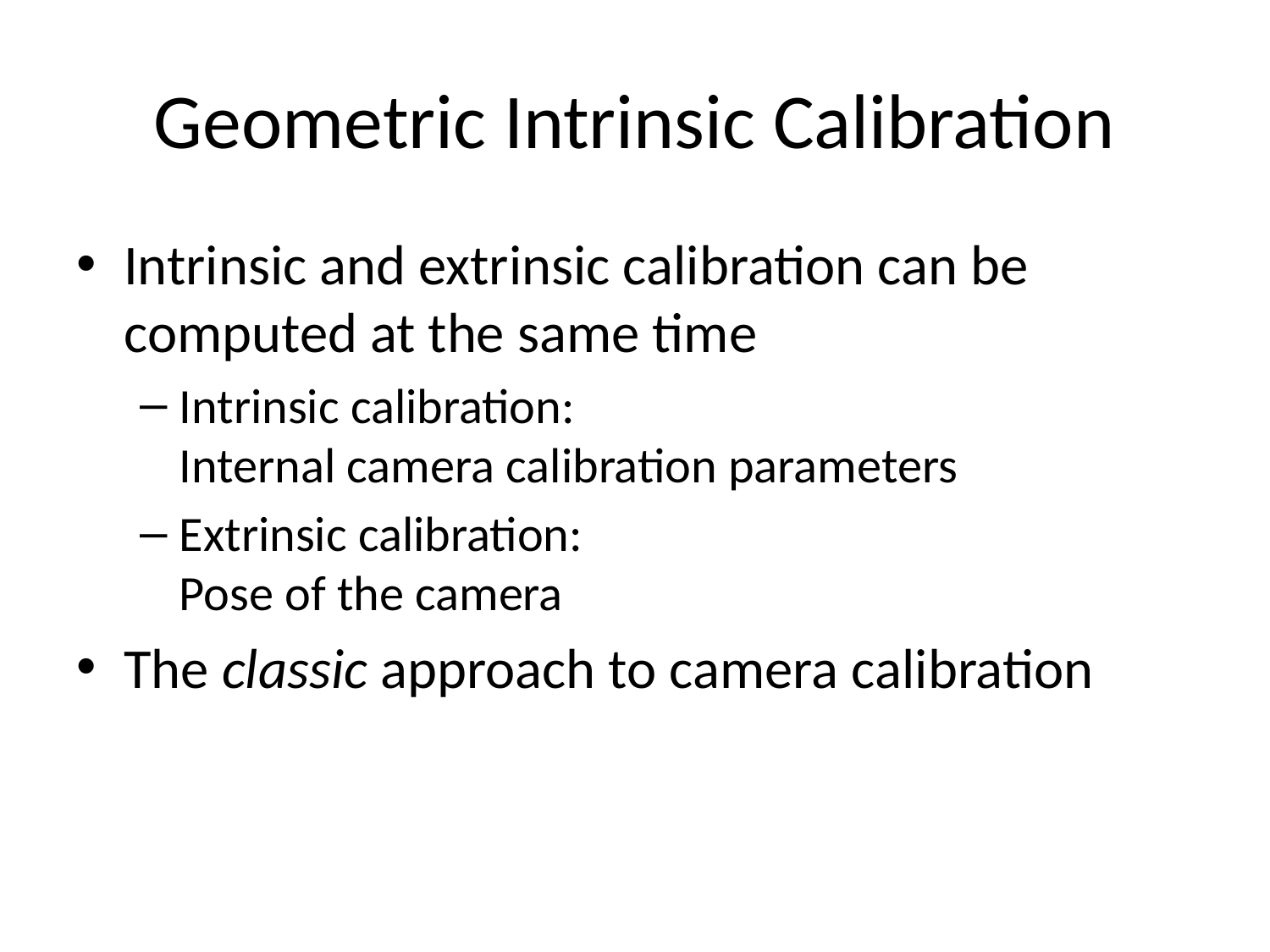

# Geometric Intrinsic Calibration
Intrinsic and extrinsic calibration can be computed at the same time
Intrinsic calibration:
Internal camera calibration parameters
Extrinsic calibration:
Pose of the camera
The classic approach to camera calibration